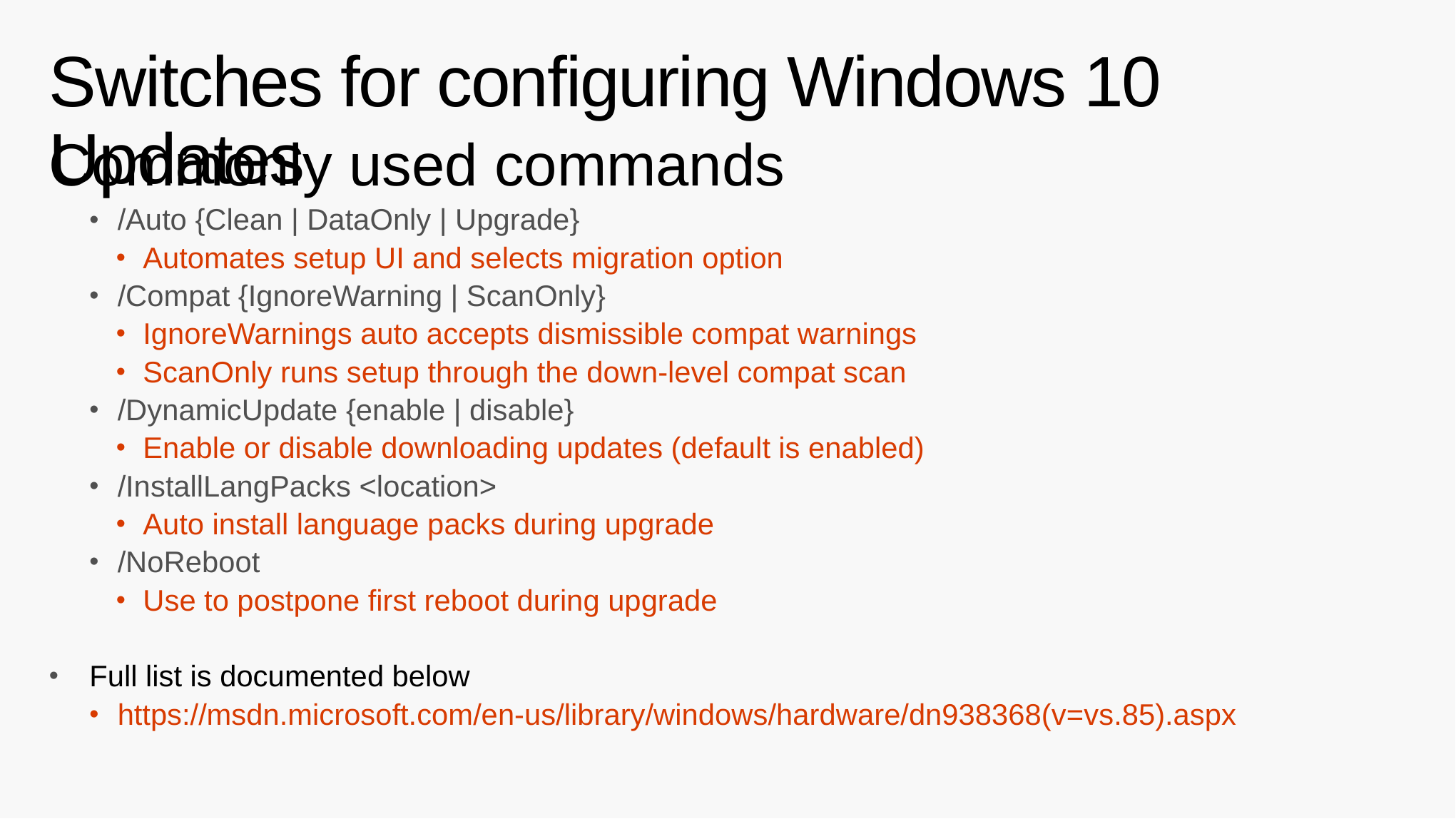

# Switches for configuring Windows 10 Updates
Commonly used commands
/Auto {Clean | DataOnly | Upgrade}
Automates setup UI and selects migration option
/Compat {IgnoreWarning | ScanOnly}
IgnoreWarnings auto accepts dismissible compat warnings
ScanOnly runs setup through the down-level compat scan
/DynamicUpdate {enable | disable}
Enable or disable downloading updates (default is enabled)
/InstallLangPacks <location>
Auto install language packs during upgrade
/NoReboot
Use to postpone first reboot during upgrade

Full list is documented below
https://msdn.microsoft.com/en-us/library/windows/hardware/dn938368(v=vs.85).aspx